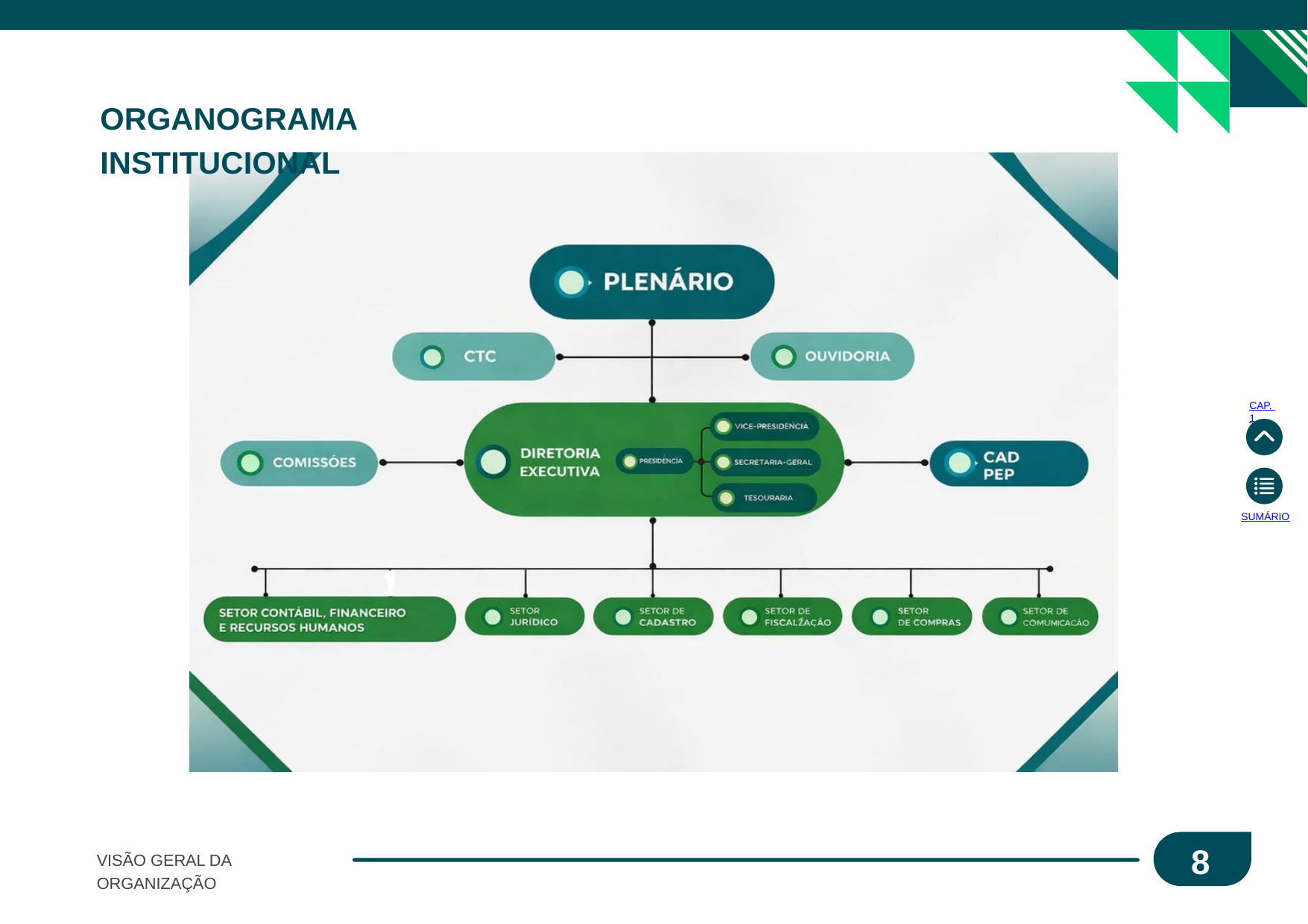

ORGANOGRAMA INSTITUCIONAL

CAP. 1

Gerência Técnica
SUMÁRIO

8
VISÃO GERAL DA ORGANIZAÇÃO